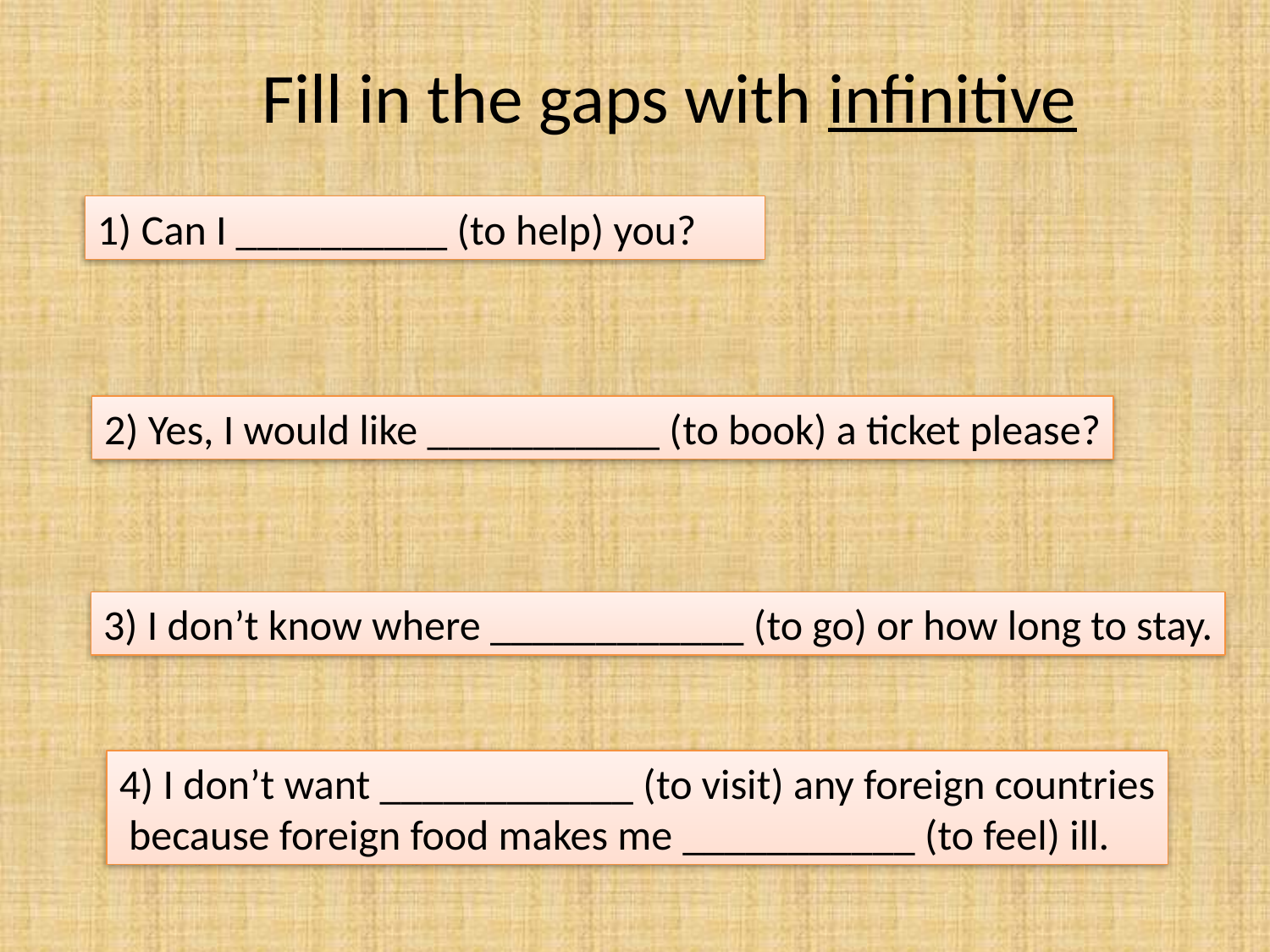

Fill in the gaps with infinitive
1) Can I __________ (to help) you?
2) Yes, I would like ___________ (to book) a ticket please?
3) I don’t know where ____________ (to go) or how long to stay.
4) I don’t want ____________ (to visit) any foreign countries
 because foreign food makes me ___________ (to feel) ill.